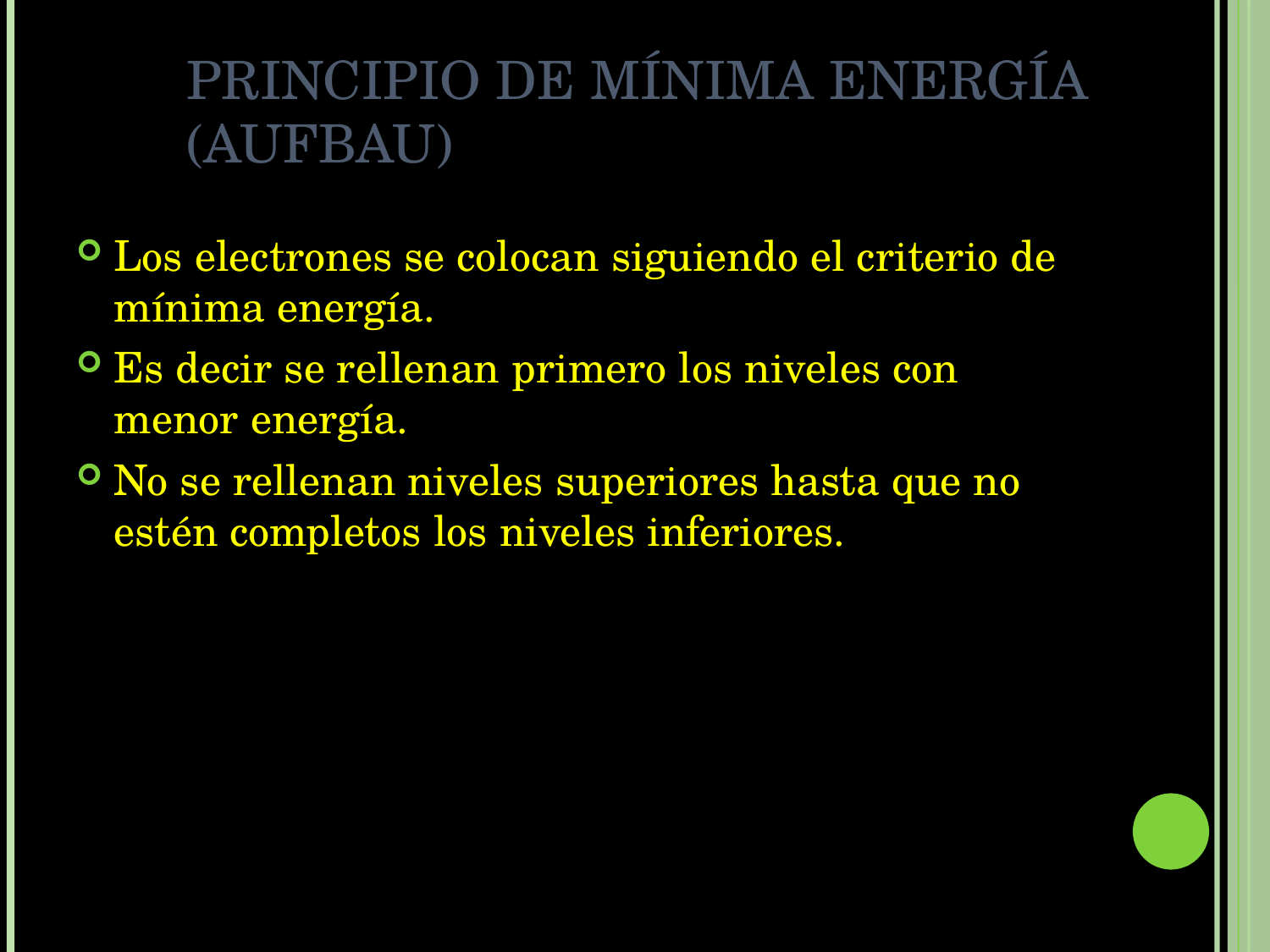

# Principio de mínima energía (aufbau)
Los electrones se colocan siguiendo el criterio de mínima energía.
Es decir se rellenan primero los niveles con menor energía.
No se rellenan niveles superiores hasta que no estén completos los niveles inferiores.